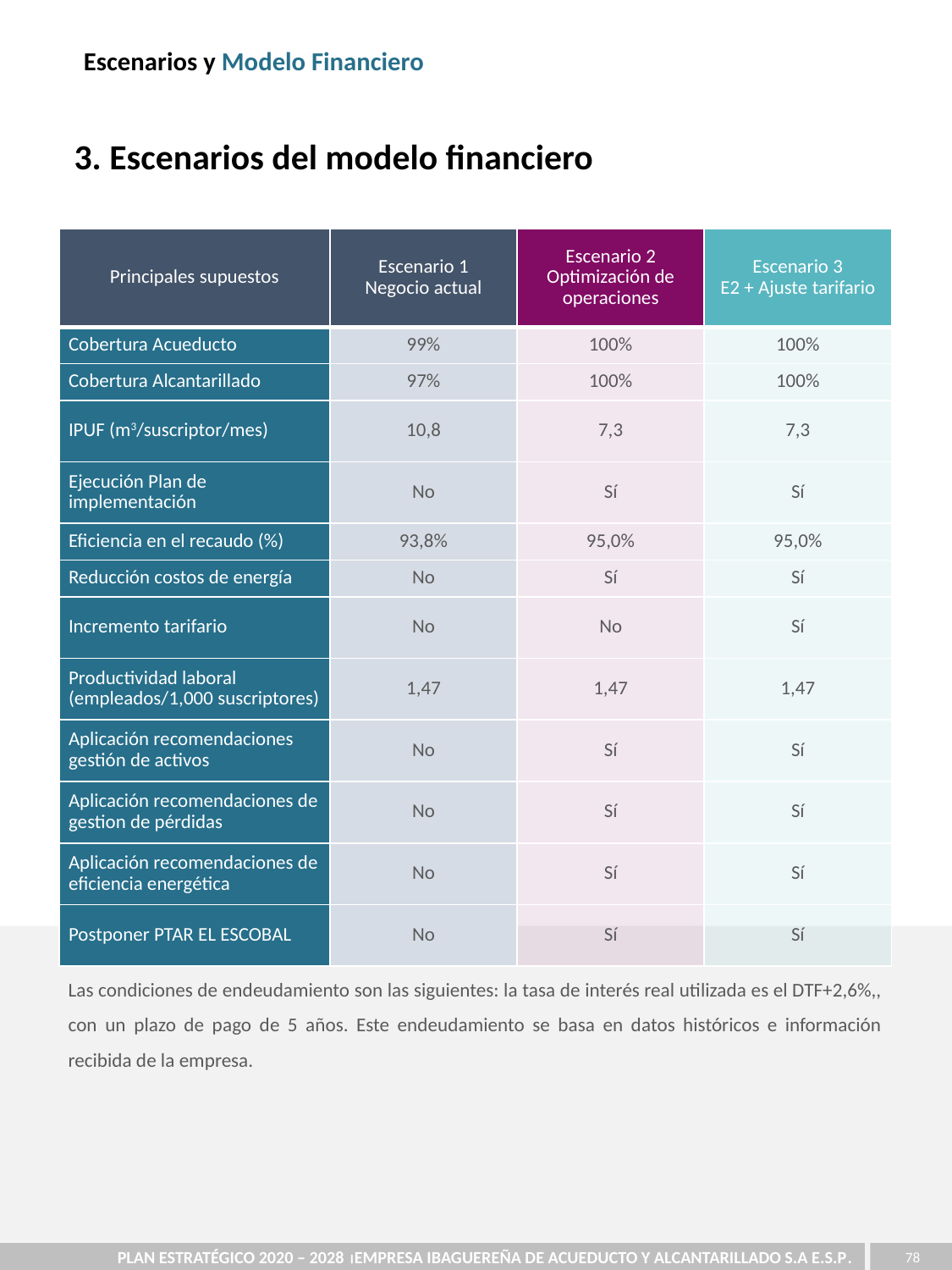

Escenarios y Modelo Financiero
3. Escenarios del modelo financiero
| Principales supuestos | Escenario 1 Negocio actual | Escenario 2 Optimización de operaciones | Escenario 3 E2 + Ajuste tarifario |
| --- | --- | --- | --- |
| Cobertura Acueducto | 99% | 100% | 100% |
| Cobertura Alcantarillado | 97% | 100% | 100% |
| IPUF (m3/suscriptor/mes) | 10,8 | 7,3 | 7,3 |
| Ejecución Plan de implementación | No | Sí | Sí |
| Eficiencia en el recaudo (%) | 93,8% | 95,0% | 95,0% |
| Reducción costos de energía | No | Sí | Sí |
| Incremento tarifario | No | No | Sí |
| Productividad laboral (empleados/1,000 suscriptores) | 1,47 | 1,47 | 1,47 |
| Aplicación recomendaciones gestión de activos | No | Sí | Sí |
| Aplicación recomendaciones de gestion de pérdidas | No | Sí | Sí |
| Aplicación recomendaciones de eficiencia energética | No | Sí | Sí |
| Postponer PTAR EL ESCOBAL | No | Sí | Sí |
Las condiciones de endeudamiento son las siguientes: la tasa de interés real utilizada es el DTF+2,6%,, con un plazo de pago de 5 años. Este endeudamiento se basa en datos históricos e información recibida de la empresa.